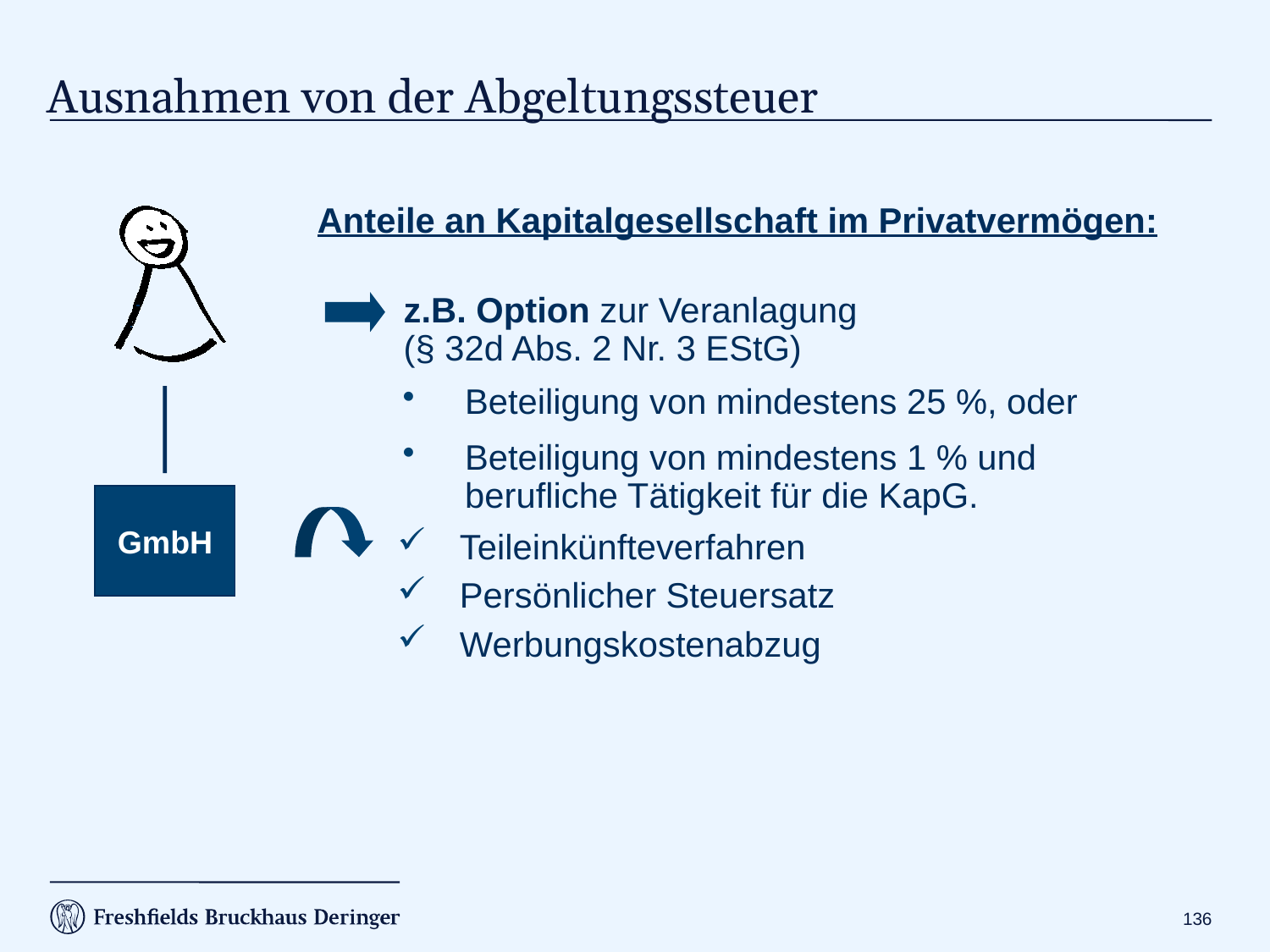

Ausnahmen von der Abgeltungssteuer
Anteile an Kapitalgesellschaft im Privatvermögen:

z.B. Option zur Veranlagung
(§ 32d Abs. 2 Nr. 3 EStG)

Beteiligung von mindestens 25 %, oder
Beteiligung von mindestens 1 % und berufliche Tätigkeit für die KapG.

GmbH

Teileinkünfteverfahren
Persönlicher Steuersatz
Werbungskostenabzug

136